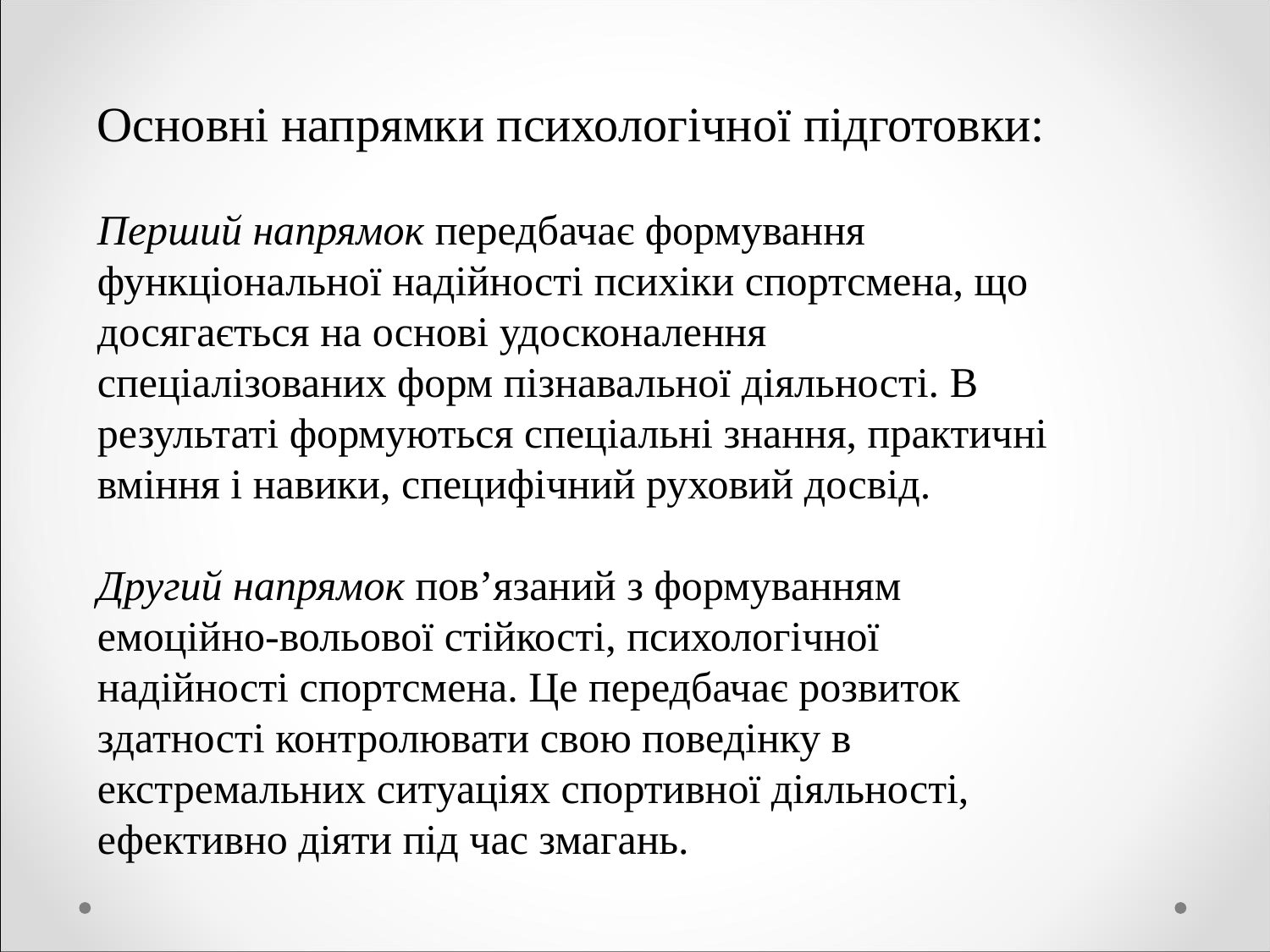

Основні напрямки психологічної підготовки:

Перший напрямок передбачає формування функціональної надійності психіки спортсмена, що досягається на основі удосконалення спеціалізованих форм пізнавальної діяльності. В результаті формуються спеціальні знання, практичні вміння і навики, специфічний руховий досвід.

Другий напрямок пов’язаний з формуванням емоційно-вольової стійкості, психологічної надійності спортсмена. Це передбачає розвиток здатності контролювати свою поведінку в екстремальних ситуаціях спортивної діяльності, ефективно діяти під час змагань.